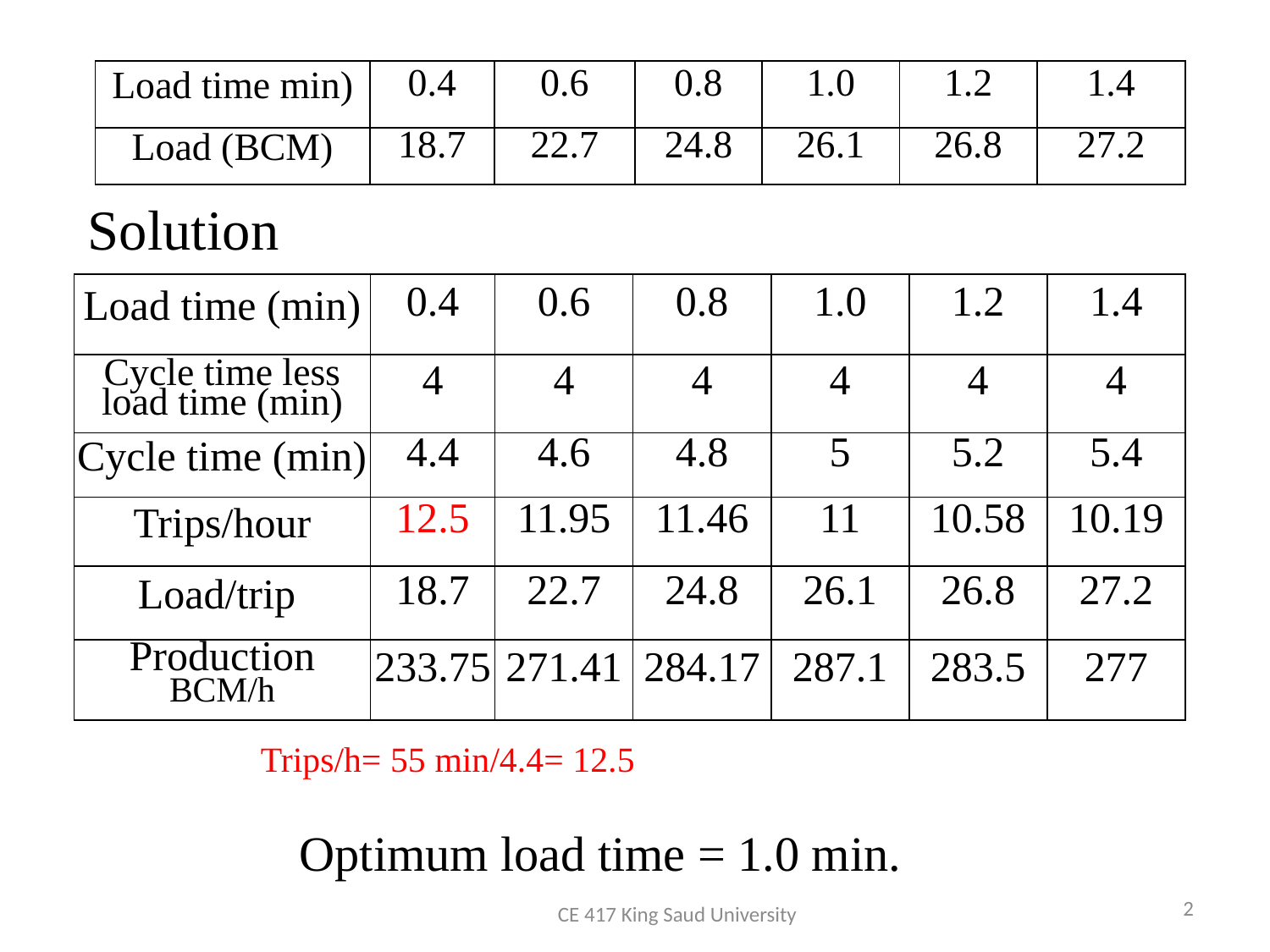

| Load time min) | 0.4 | 0.6 | 0.8 | 1.0 | 1.2 | 1.4 |
| --- | --- | --- | --- | --- | --- | --- |
| Load (BCM) | 18.7 | 22.7 | 24.8 | 26.1 | 26.8 | 27.2 |
 Solution
| Load time (min) | 0.4 | 0.6 | 0.8 | 1.0 | 1.2 | 1.4 |
| --- | --- | --- | --- | --- | --- | --- |
| Cycle time less load time (min) | 4 | 4 | 4 | 4 | 4 | 4 |
| Cycle time (min) | 4.4 | 4.6 | 4.8 | 5 | 5.2 | 5.4 |
| Trips/hour | 12.5 | 11.95 | 11.46 | 11 | 10.58 | 10.19 |
| Load/trip | 18.7 | 22.7 | 24.8 | 26.1 | 26.8 | 27.2 |
| Production BCM/h | 233.75 | 271.41 | 284.17 | 287.1 | 283.5 | 277 |
Trips/h= 55 min/4.4= 12.5

Optimum load time = 1.0 min.
2
CE 417 King Saud University